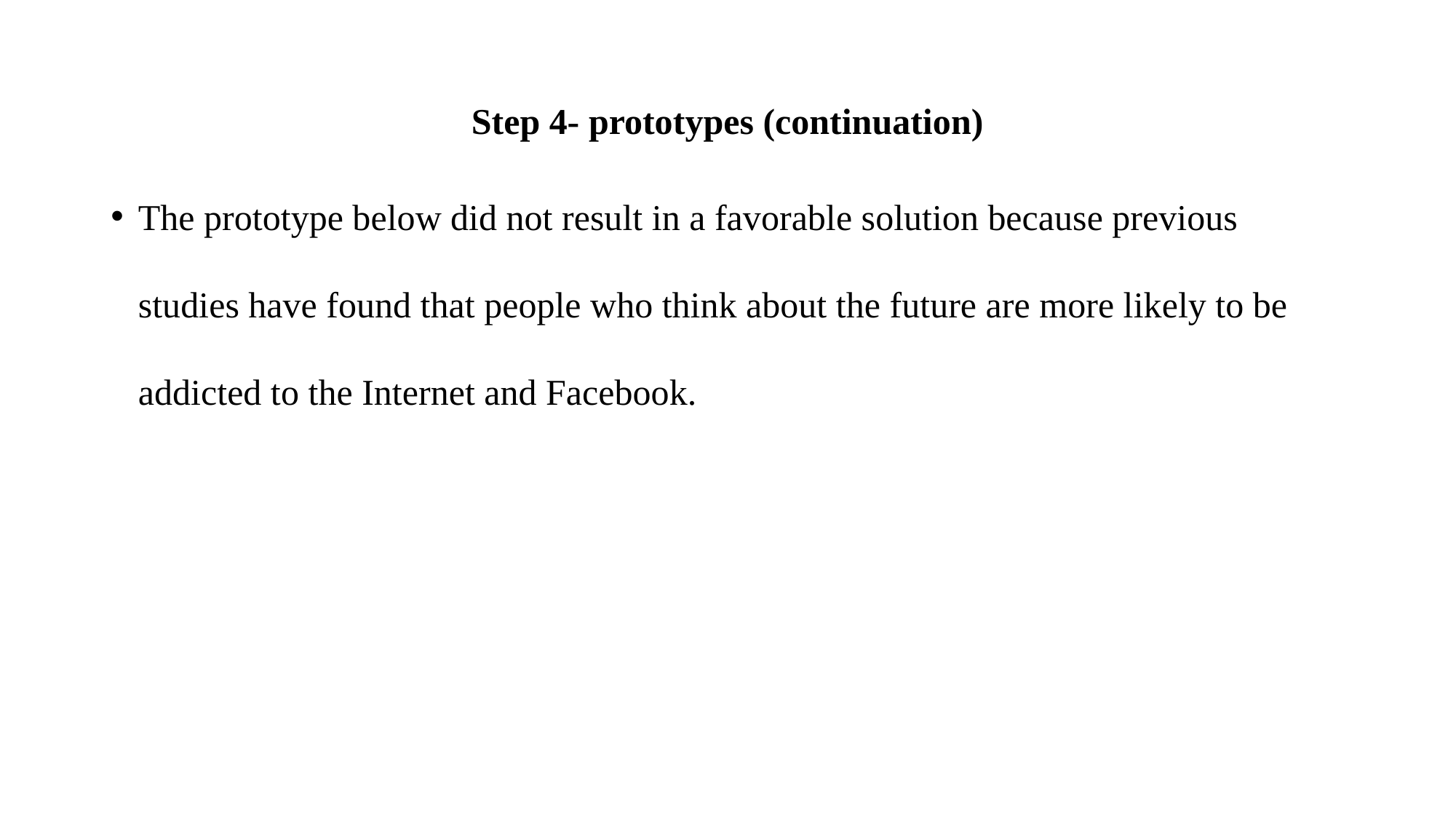

# Step 4- prototypes (continuation)
The prototype below did not result in a favorable solution because previous studies have found that people who think about the future are more likely to be addicted to the Internet and Facebook.